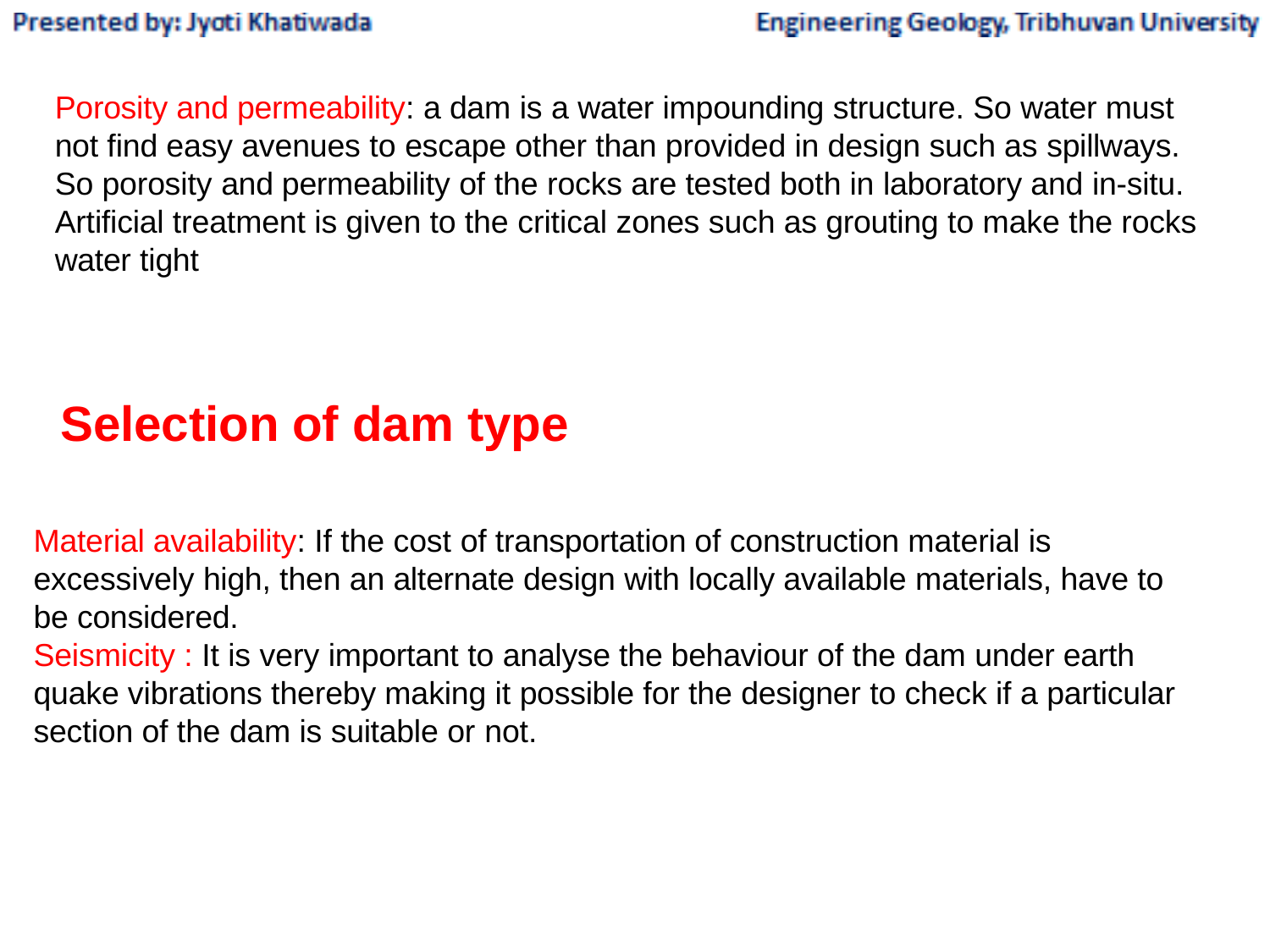

# Porosity and permeability: a dam is a water impounding structure. So water must  not find easy avenues to escape other than provided in design such as spillways.  So porosity and permeability of the rocks are tested both in laboratory and in-situ.  Artificial treatment is given to the critical zones such as grouting to make the rocks  water tight
Selection of dam type
Material availability: If the cost of transportation of construction material is  excessively high, then an alternate design with locally available materials, have to  be considered.
Seismicity : It is very important to analyse the behaviour of the dam under earth  quake vibrations thereby making it possible for the designer to check if a particular  section of the dam is suitable or not.